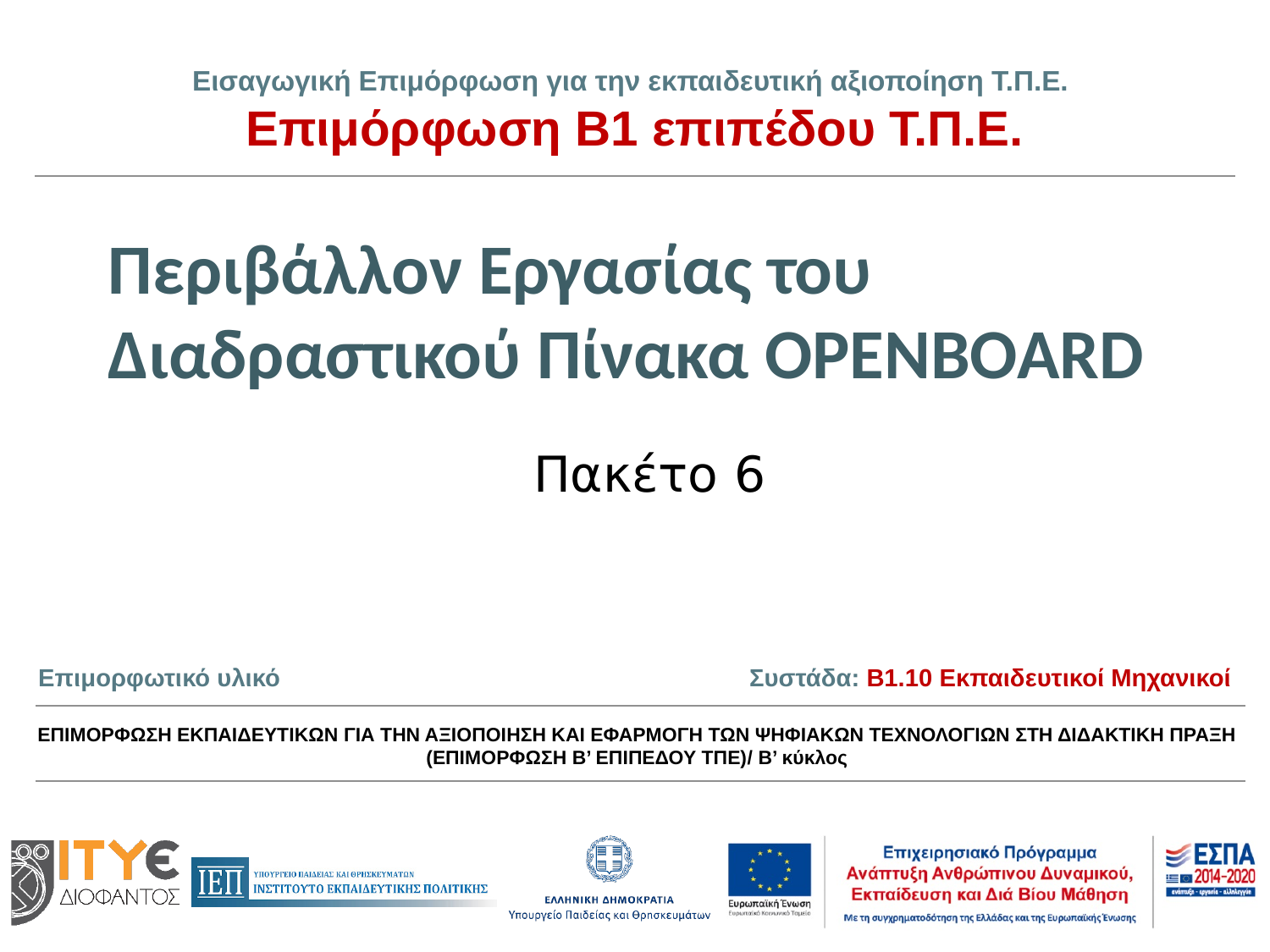

# Περιβάλλον Εργασίας του Διαδραστικού Πίνακα OPENBOARD
Πακέτο 6